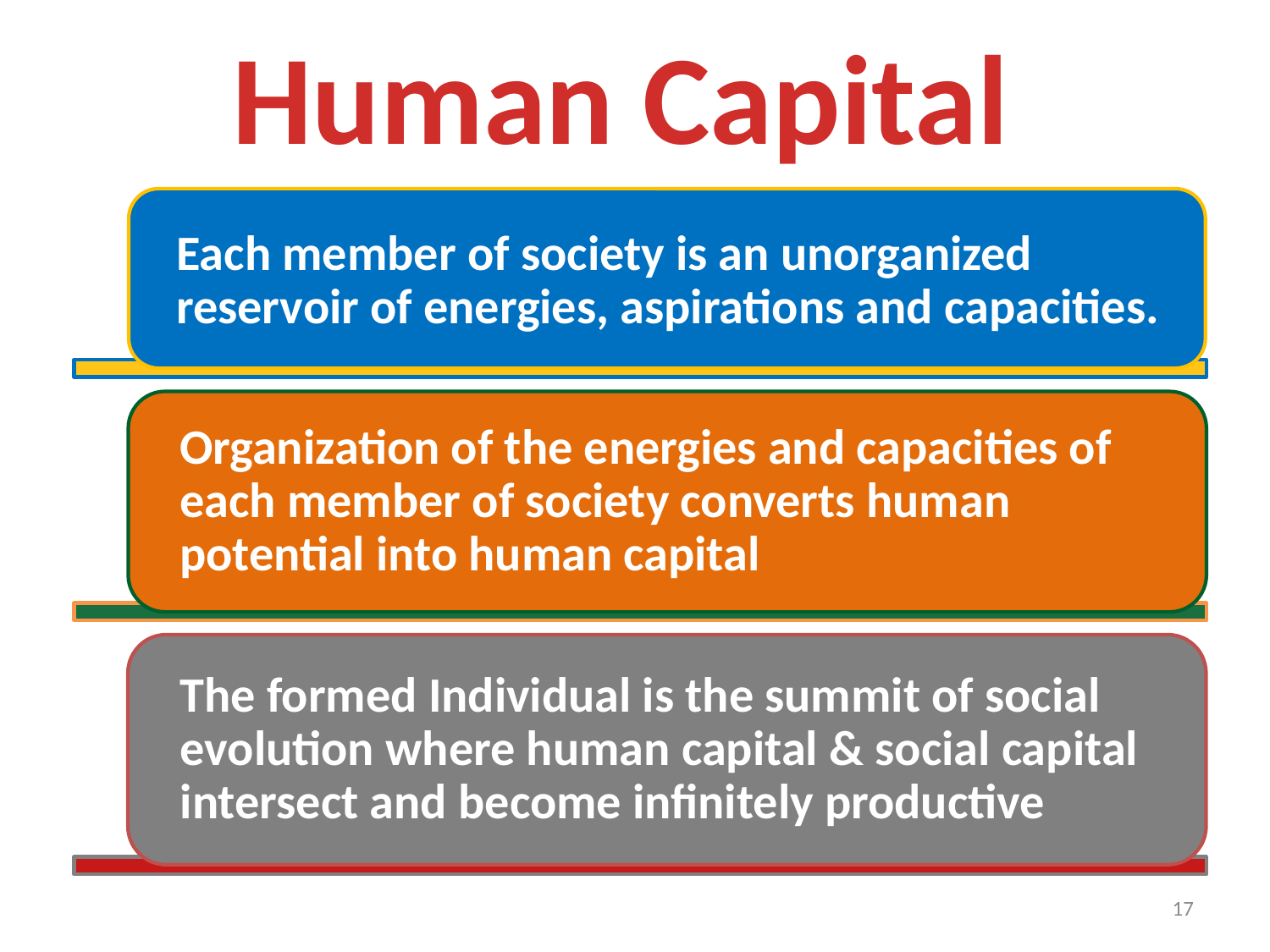

Human Capital

Each member of society is an unorganized reservoir of energies, aspirations and capacities.

Organization of the energies and capacities of each member of society converts human potential into human capital
The formed Individual is the summit of social evolution where human capital & social capital intersect and become infinitely productive
17